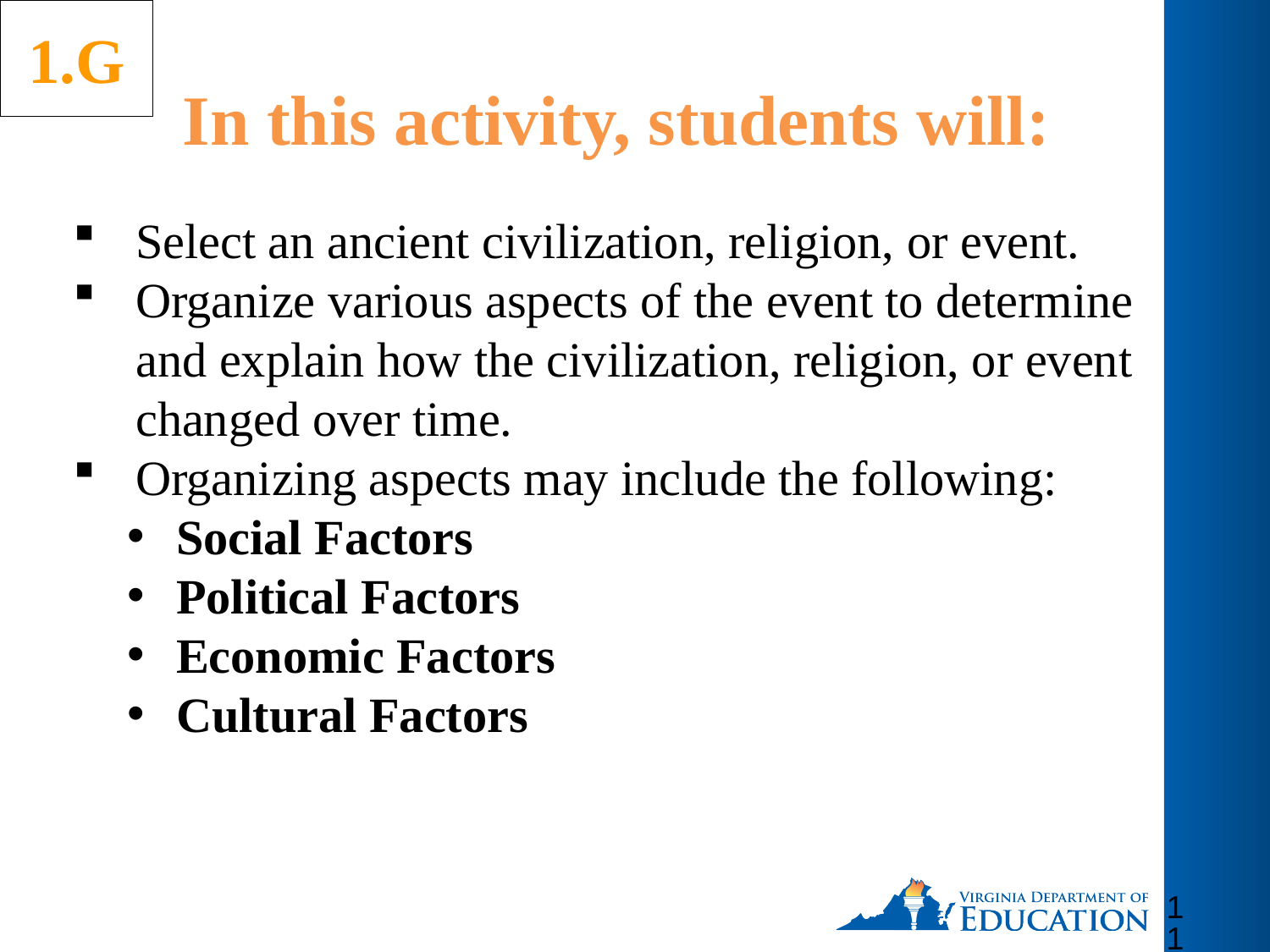

1.G
# In this activity, students will:
Select an ancient civilization, religion, or event.
Organize various aspects of the event to determine and explain how the civilization, religion, or event changed over time.
Organizing aspects may include the following:
Social Factors
Political Factors
Economic Factors
Cultural Factors

118